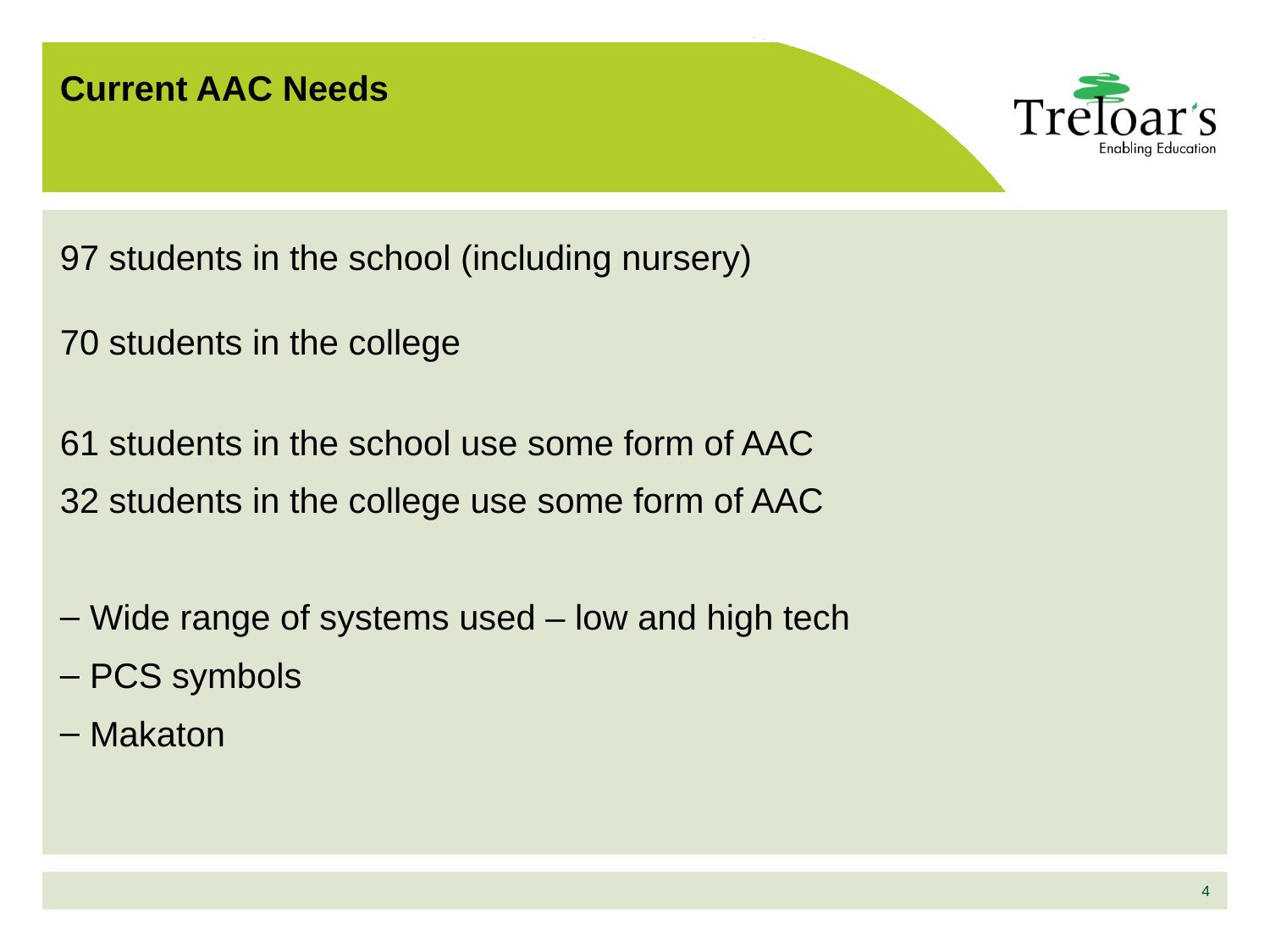

# Current AAC Needs
97 students in the school (including nursery)

70 students in the college

61 students in the school use some form of AAC
32 students in the college use some form of AAC

 Wide range of systems used – low and high tech
 PCS symbols
 Makaton

4